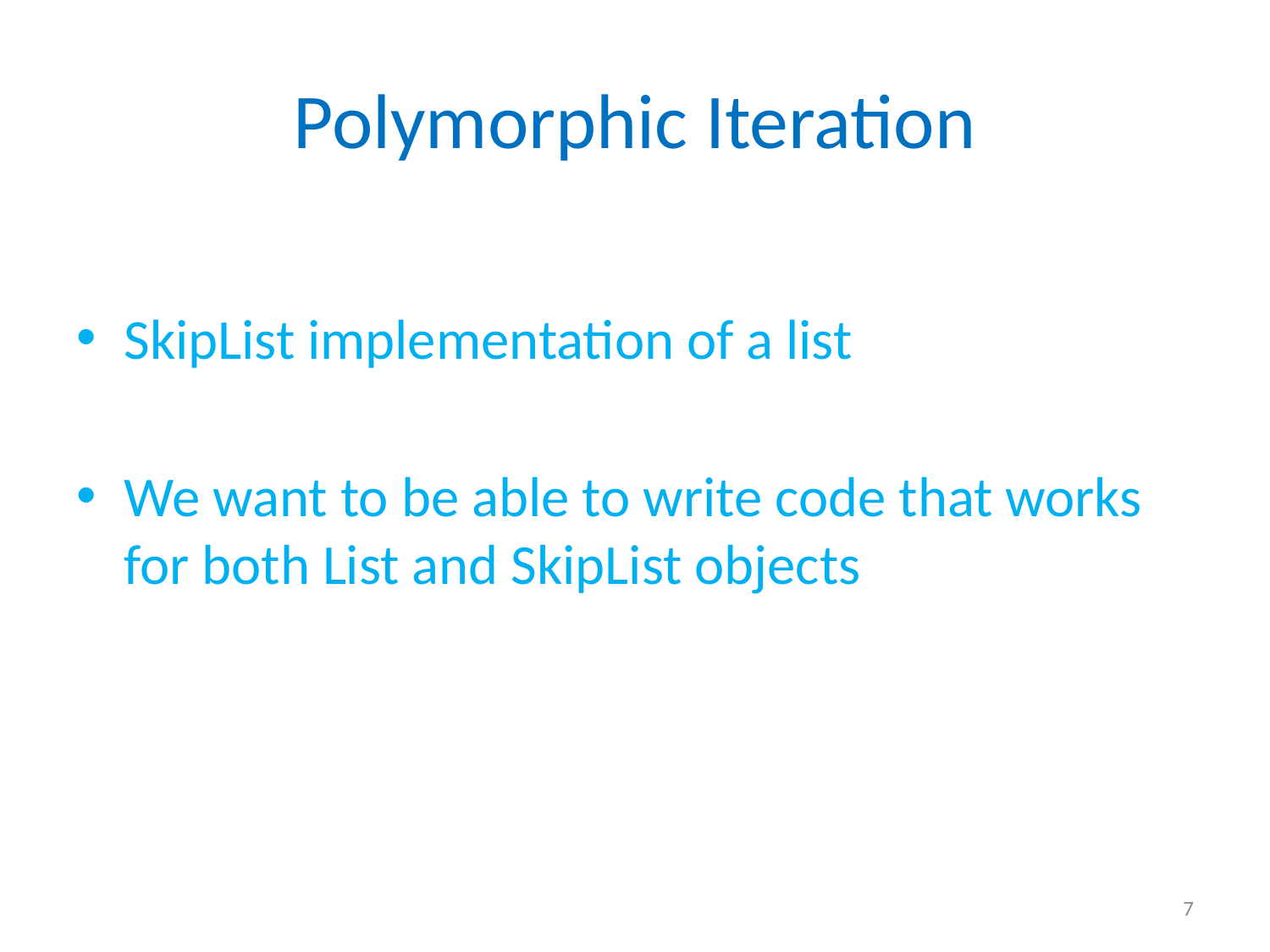

# Polymorphic Iteration
SkipList implementation of a list

We want to be able to write code that works for both List and SkipList objects
7